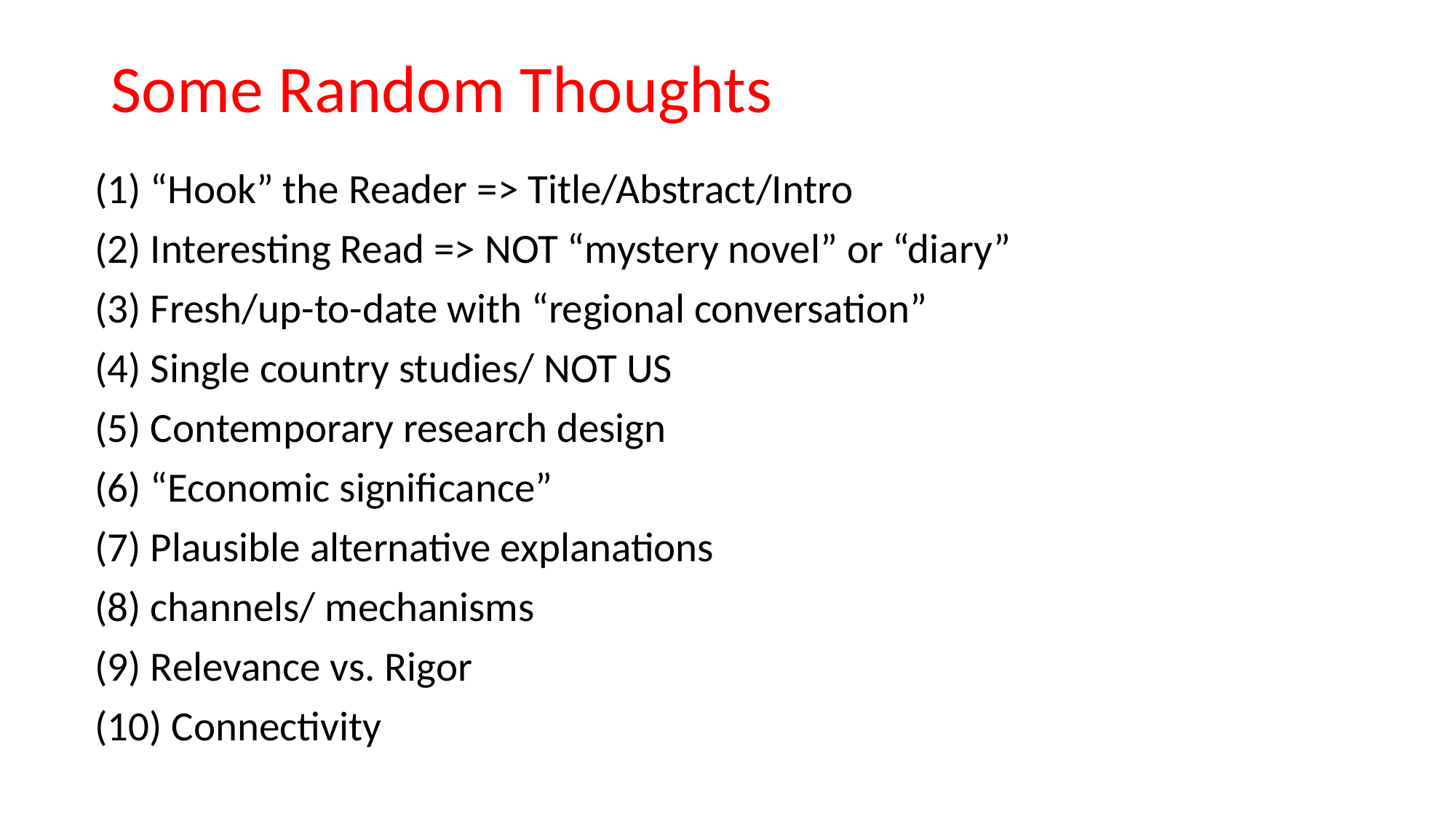

# Some Random Thoughts
(1) “Hook” the Reader => Title/Abstract/Intro
(2) Interesting Read => NOT “mystery novel” or “diary”
(3) Fresh/up-to-date with “regional conversation”
(4) Single country studies/ NOT US
(5) Contemporary research design
(6) “Economic significance”
(7) Plausible alternative explanations
(8) channels/ mechanisms
(9) Relevance vs. Rigor
(10) Connectivity